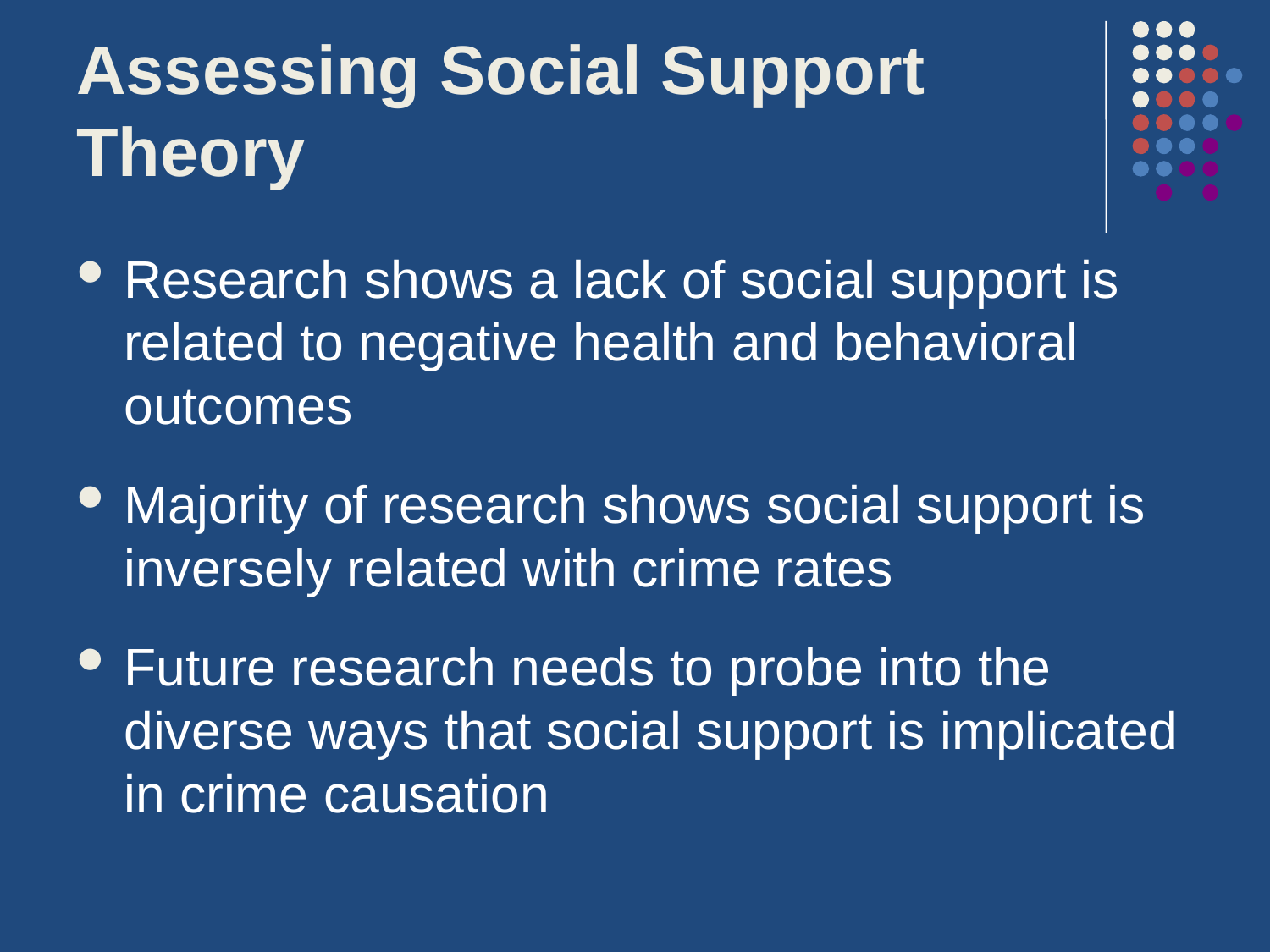

# Assessing Social Support Theory
Research shows a lack of social support is related to negative health and behavioral outcomes

Majority of research shows social support is inversely related with crime rates

Future research needs to probe into the diverse ways that social support is implicated in crime causation